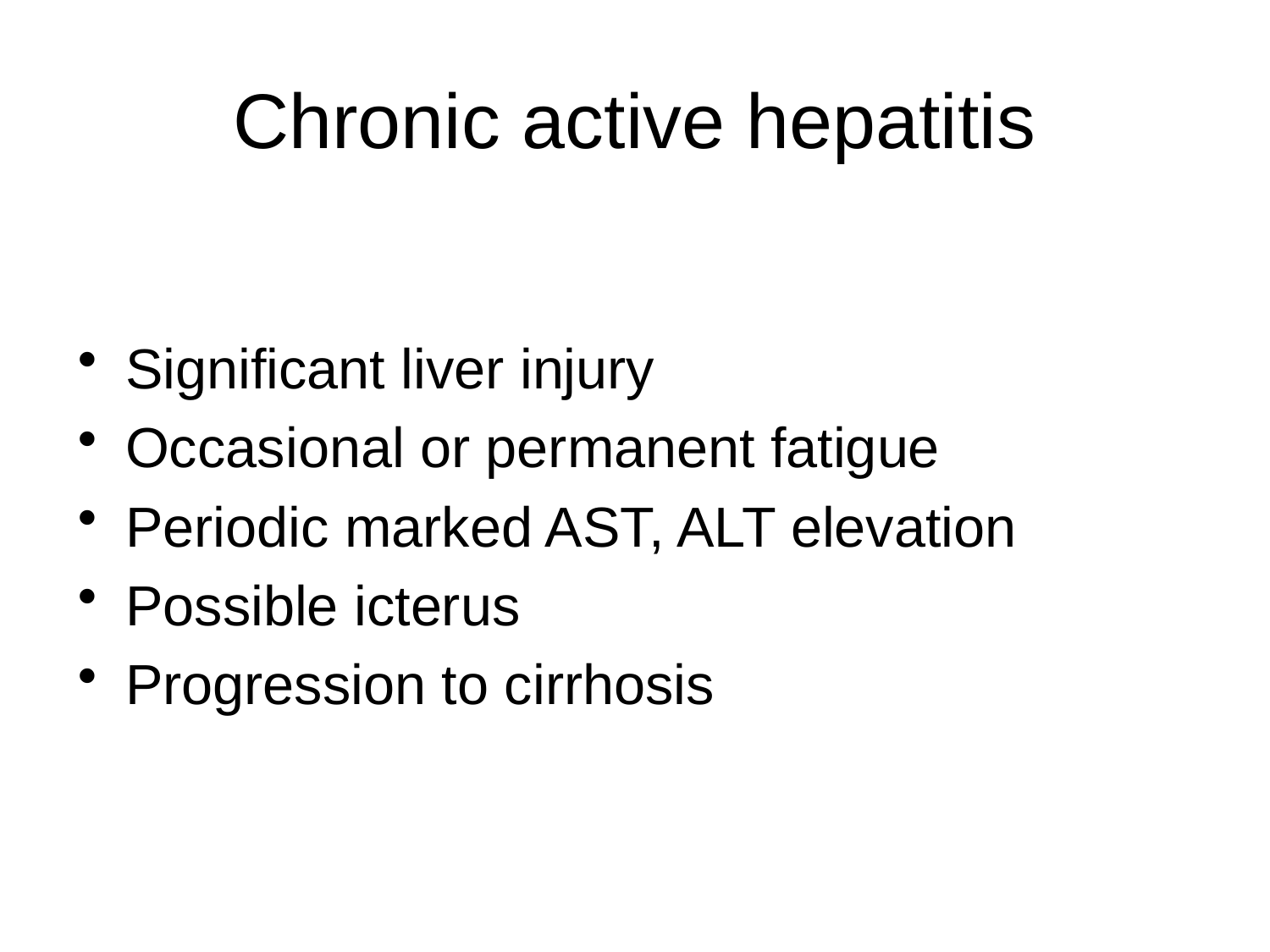

# Chronic active hepatitis
Significant liver injury
Occasional or permanent fatigue
Periodic marked AST, ALT elevation
Possible icterus
Progression to cirrhosis